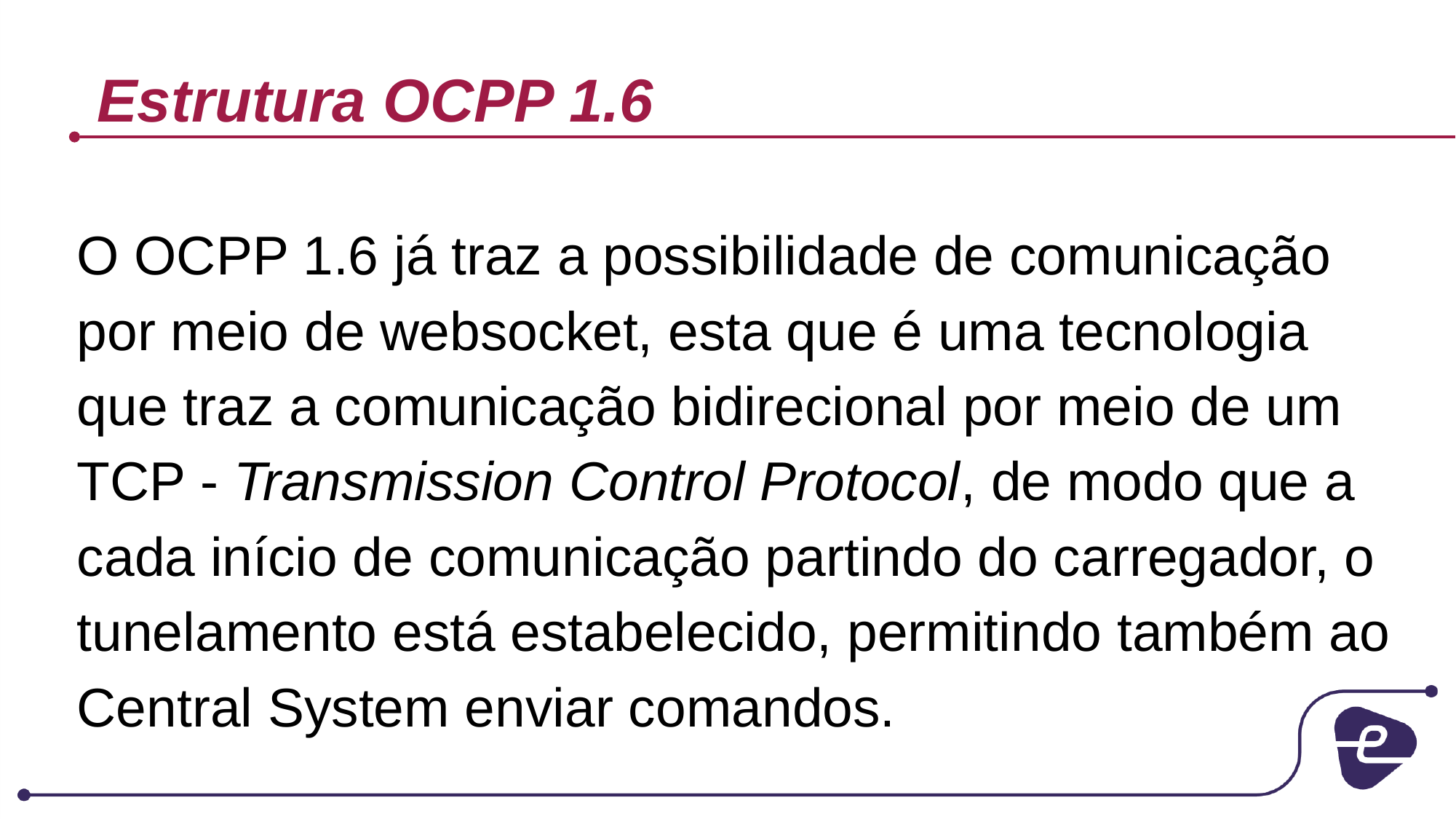

# Estrutura OCPP 1.6
O OCPP 1.6 já traz a possibilidade de comunicação por meio de websocket, esta que é uma tecnologia que traz a comunicação bidirecional por meio de um TCP - Transmission Control Protocol, de modo que a cada início de comunicação partindo do carregador, o tunelamento está estabelecido, permitindo também ao Central System enviar comandos.